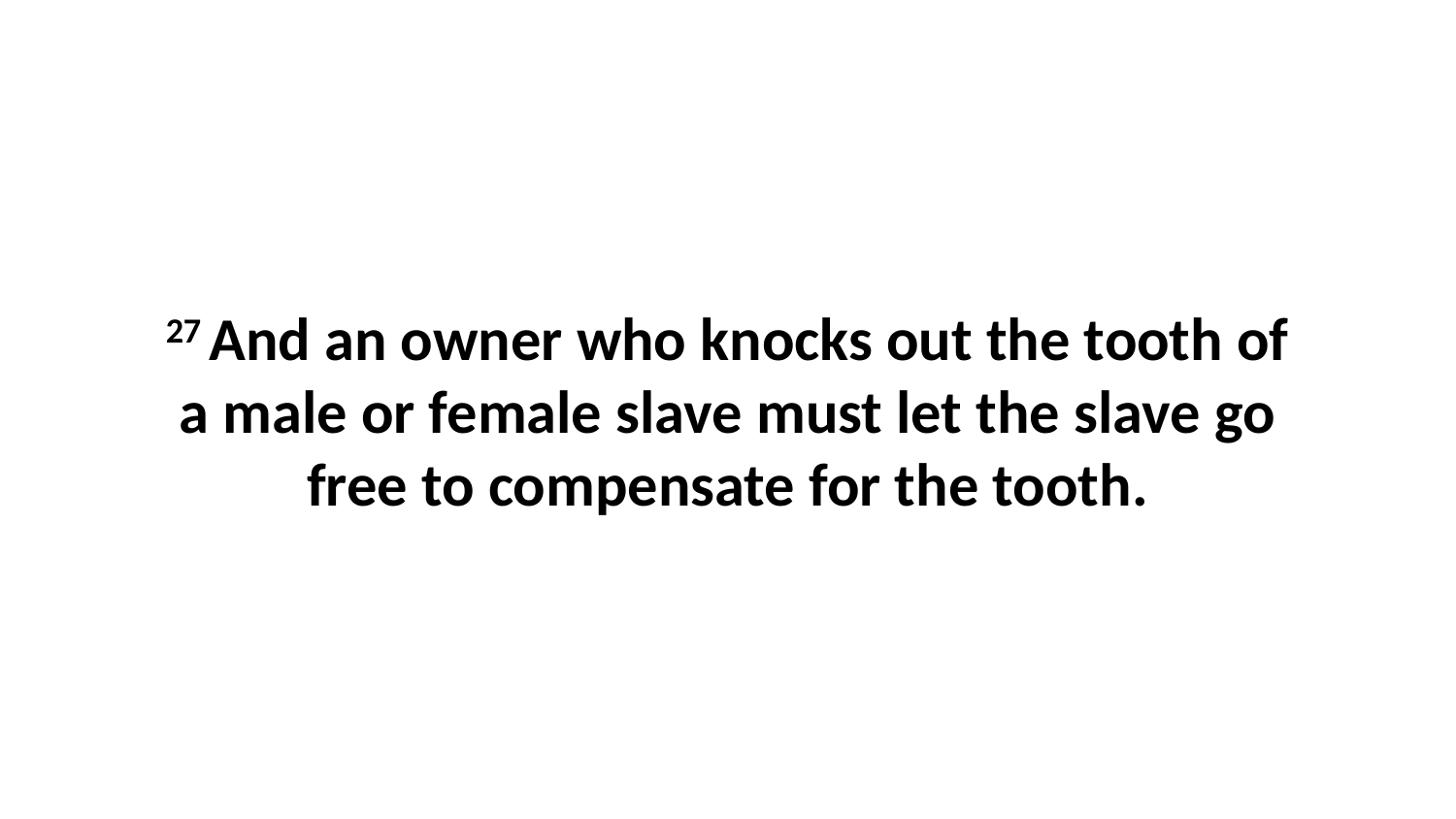

27 And an owner who knocks out the tooth of a male or female slave must let the slave go free to compensate for the tooth.